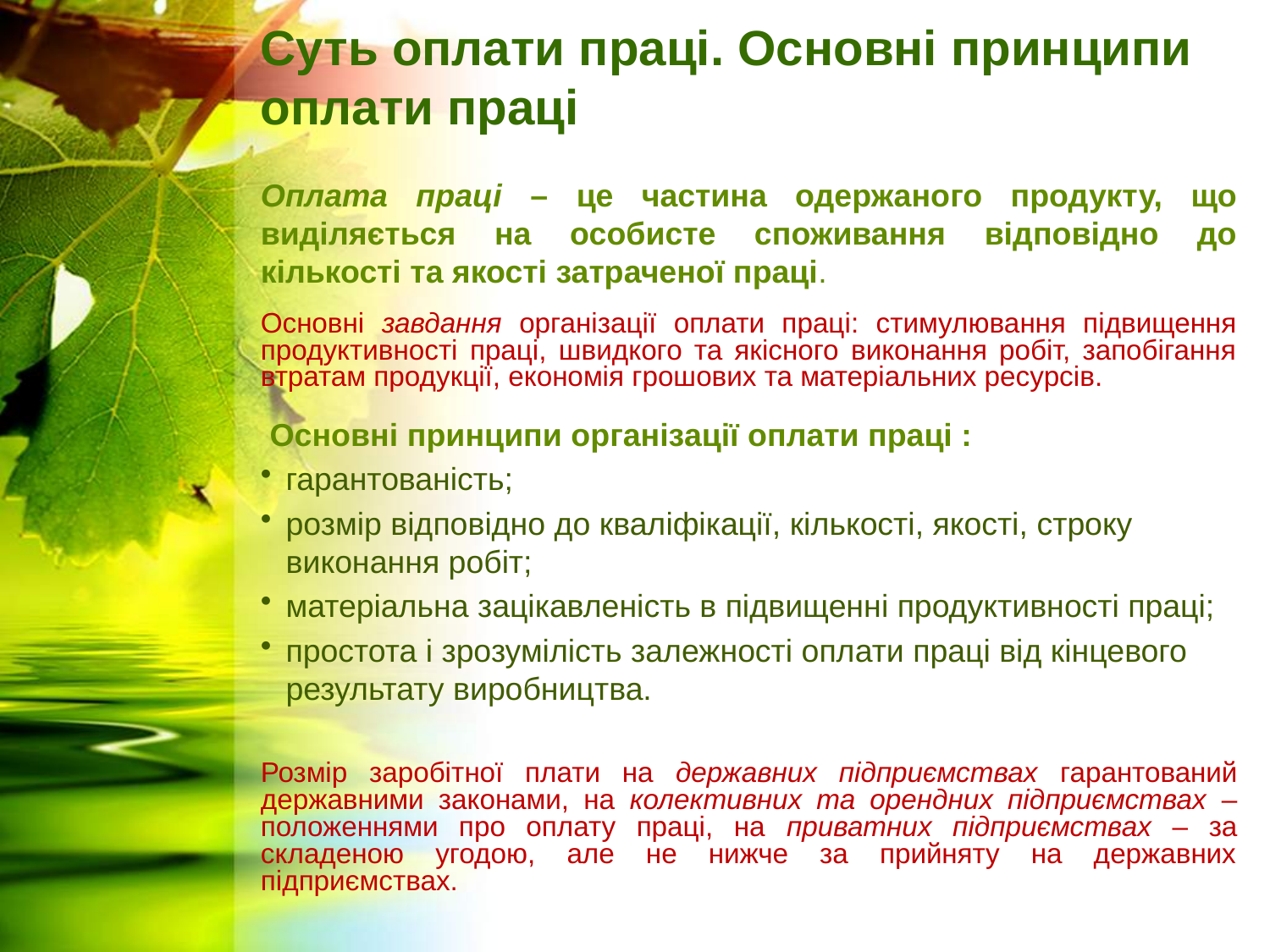

# Суть оплати праці. Основні принципи оплати праці
Оплата праці – це частина одержаного продукту, що виділяється на особисте споживання відповідно до кількості та якості затраченої праці.

Основні завдання організації оплати праці: стимулювання підвищення продуктивності праці, швидкого та якісного виконання робіт, запобігання втратам продукції, економія грошових та матеріальних ресурсів.

 Основні принципи організації оплати праці :
гарантованість;
розмір відповідно до кваліфікації, кількості, якості, строку виконання робіт;
матеріальна зацікавленість в підвищенні продуктивності праці;
простота і зрозумілість залежності оплати праці від кінцевого результату виробництва.

Розмір заробітної плати на державних підприємствах гарантований державними законами, на колективних та орендних підприємствах – положеннями про оплату праці, на приватних підприємствах – за складеною угодою, але не нижче за прийняту на державних підприємствах.